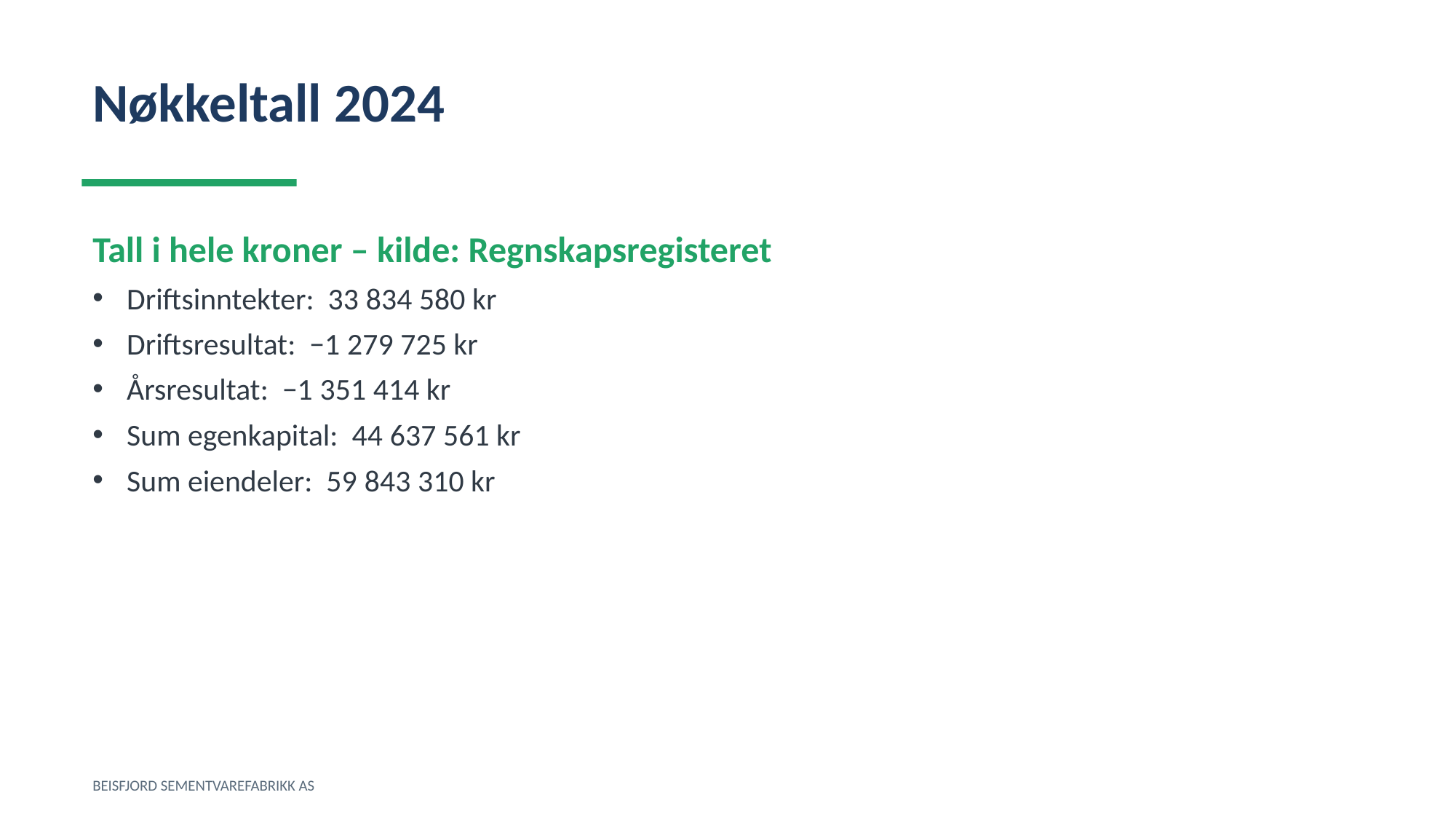

Nøkkeltall 2024

Tall i hele kroner – kilde: Regnskapsregisteret
Driftsinntekter:  33 834 580 kr
Driftsresultat:  −1 279 725 kr
Årsresultat:  −1 351 414 kr
Sum egenkapital:  44 637 561 kr
Sum eiendeler:  59 843 310 kr
BEISFJORD SEMENTVAREFABRIKK AS